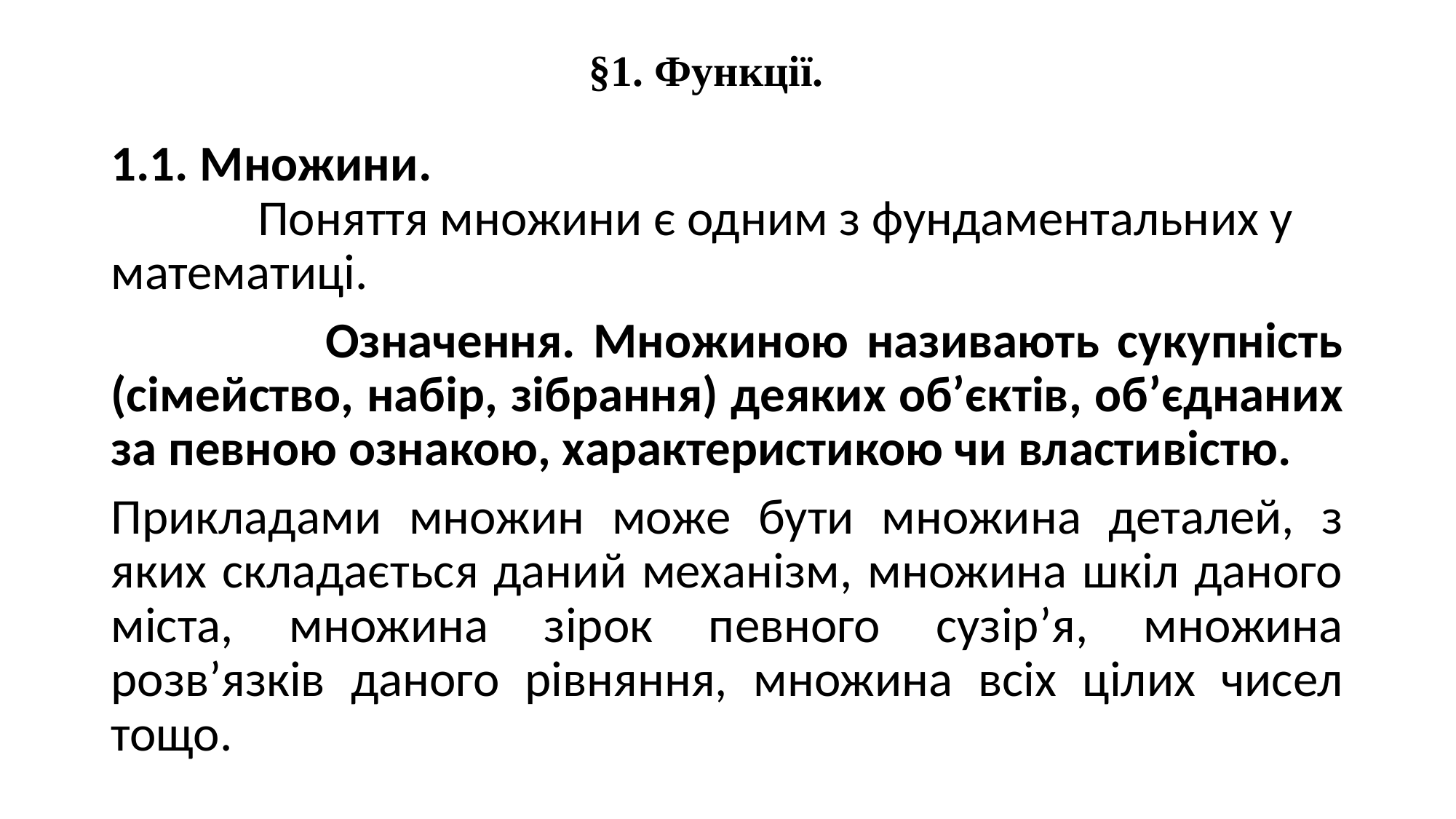

# §1. Функції.
1.1. Множини.
             Поняття множини є одним з фундаментальних у математиці.
            Означення. Множиною називають сукупність (сімейство, набір, зібрання) деяких об’єктів, об’єднаних за певною ознакою, характеристикою чи властивістю.
Прикладами множин може бути множина деталей, з яких складається даний механізм, множина шкіл даного міста, множина зірок певного сузір’я, множина розв’язків даного рівняння, множина всіх цілих чисел тощо.